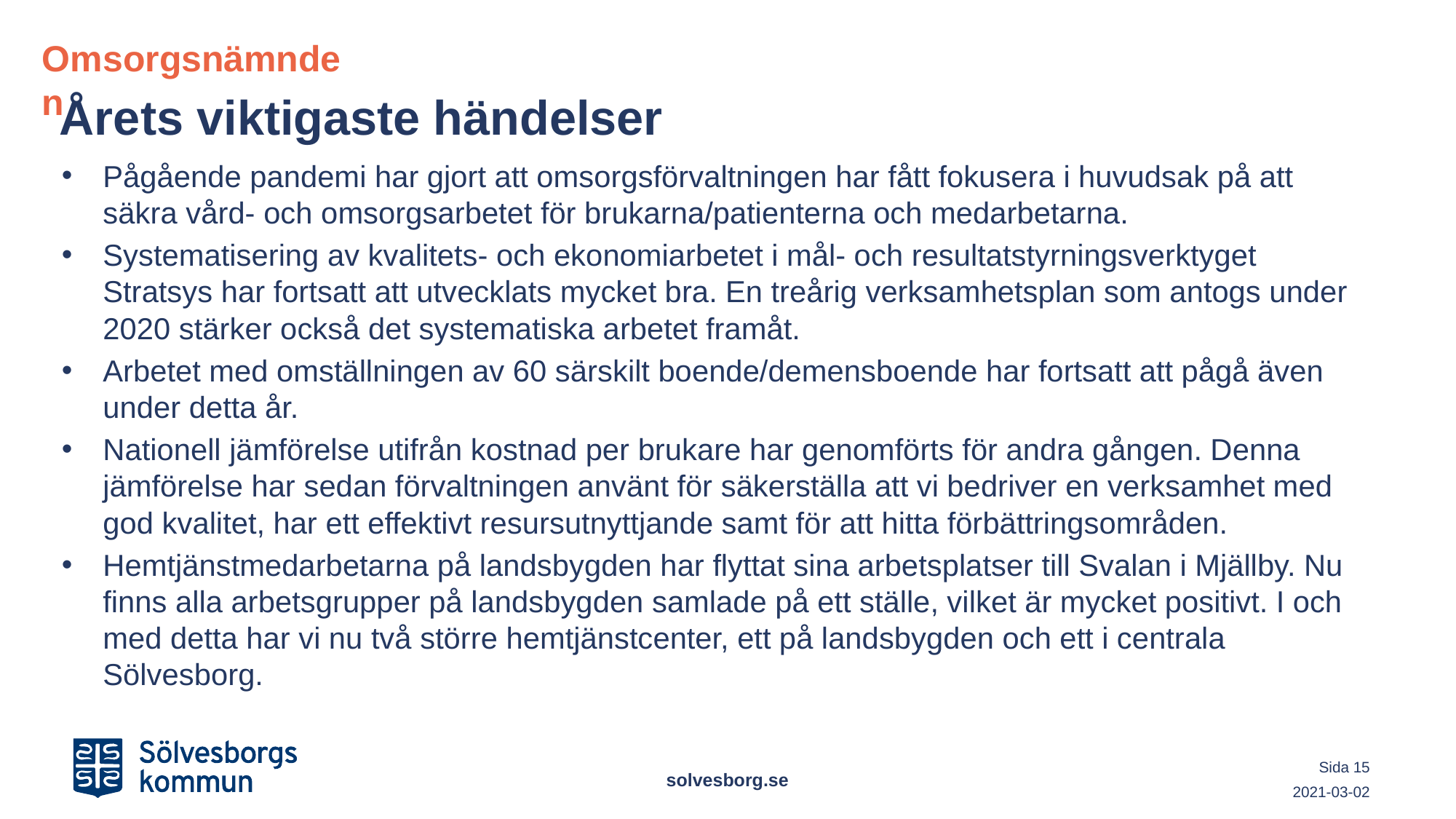

Omsorgsnämnden
# Årets viktigaste händelser
Pågående pandemi har gjort att omsorgsförvaltningen har fått fokusera i huvudsak på att säkra vård- och omsorgsarbetet för brukarna/patienterna och medarbetarna.
Systematisering av kvalitets- och ekonomiarbetet i mål- och resultatstyrningsverktyget Stratsys har fortsatt att utvecklats mycket bra. En treårig verksamhetsplan som antogs under 2020 stärker också det systematiska arbetet framåt.
Arbetet med omställningen av 60 särskilt boende/demensboende har fortsatt att pågå även under detta år.
Nationell jämförelse utifrån kostnad per brukare har genomförts för andra gången. Denna jämförelse har sedan förvaltningen använt för säkerställa att vi bedriver en verksamhet med god kvalitet, har ett effektivt resursutnyttjande samt för att hitta förbättringsområden.
Hemtjänstmedarbetarna på landsbygden har flyttat sina arbetsplatser till Svalan i Mjällby. Nu finns alla arbetsgrupper på landsbygden samlade på ett ställe, vilket är mycket positivt. I och med detta har vi nu två större hemtjänstcenter, ett på landsbygden och ett i centrala Sölvesborg.

solvesborg.se
Sida 15
2021-03-02